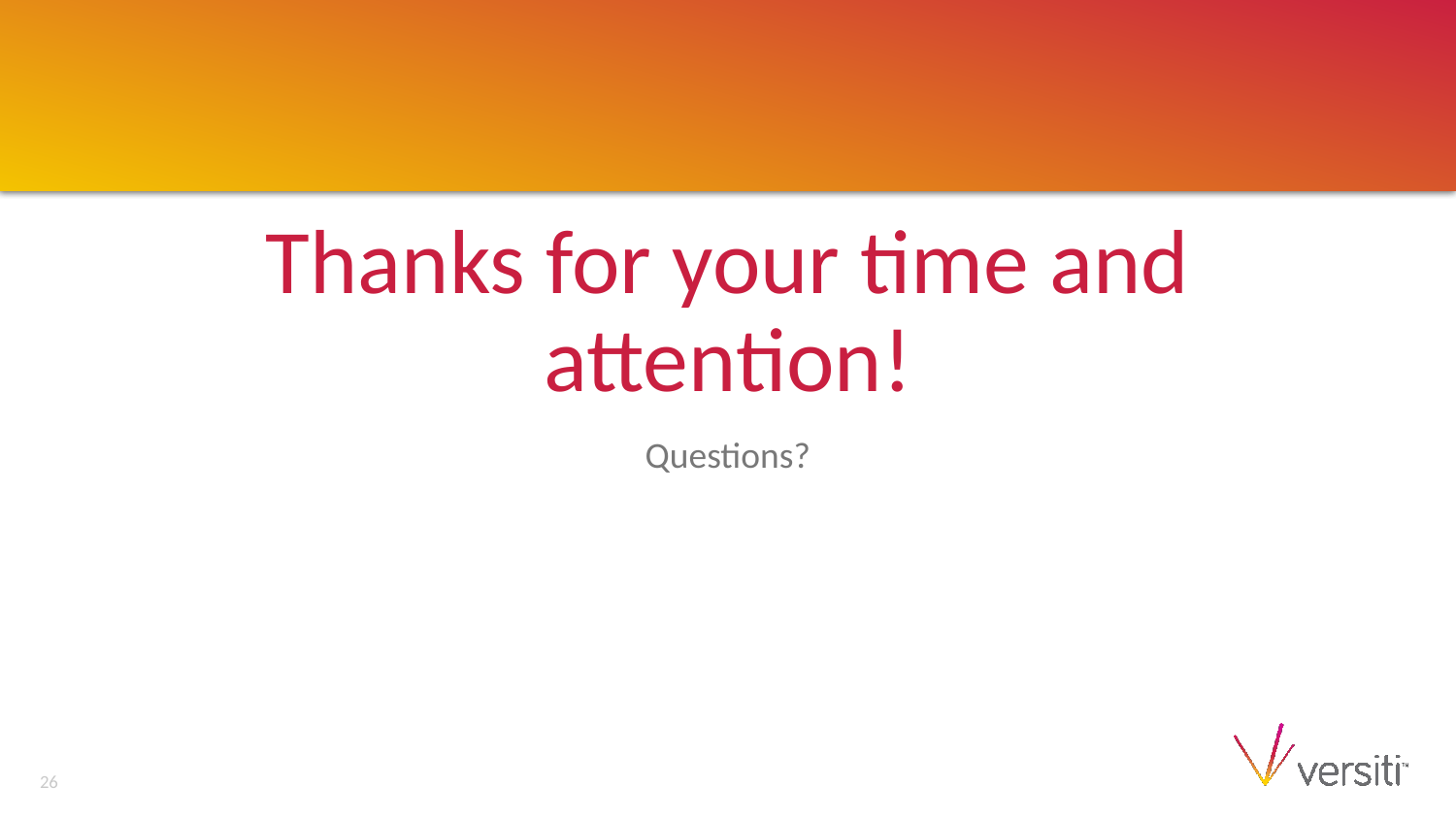

# Thanks for your time and attention!
Questions?
26